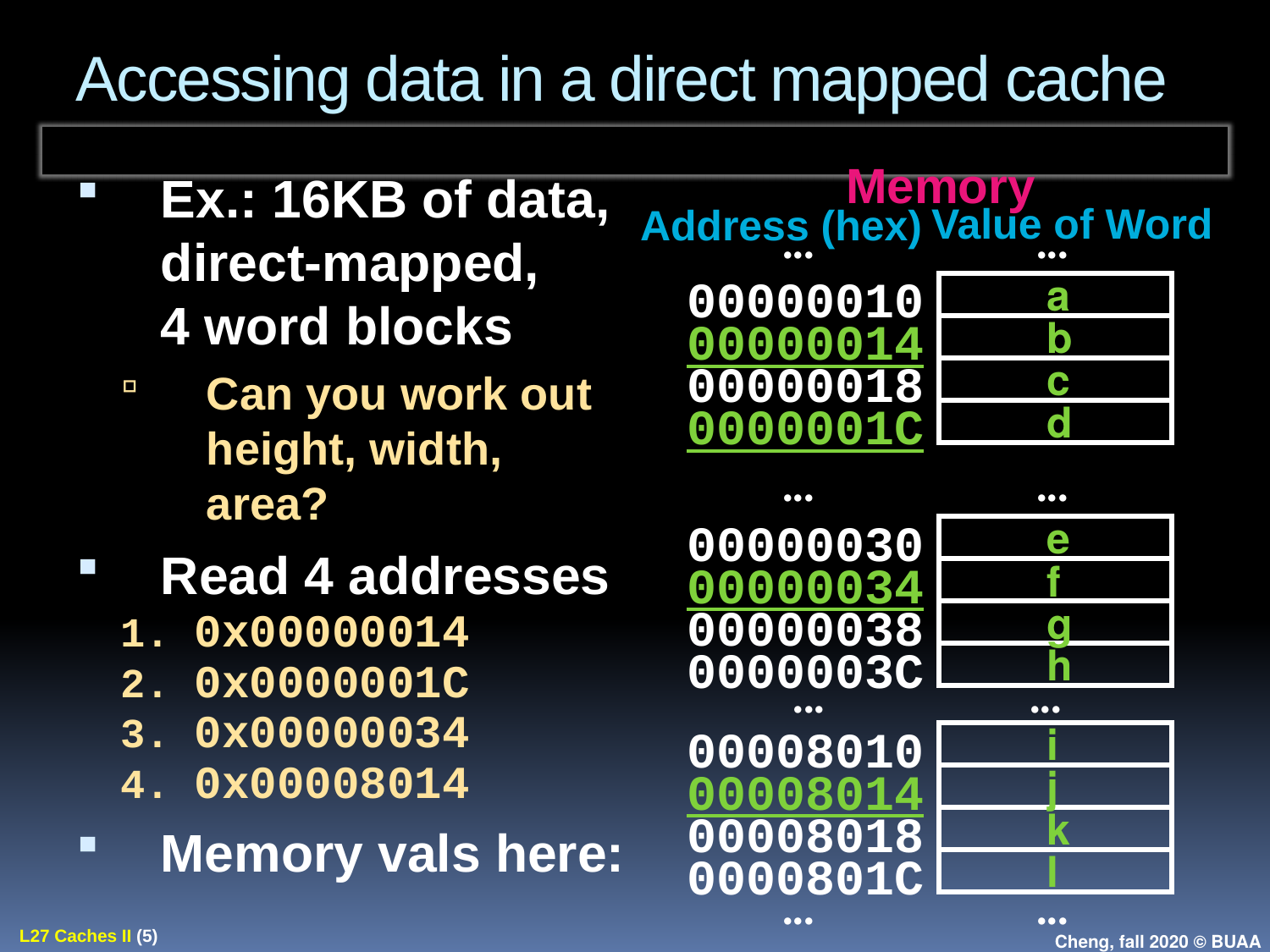

# Accessing data in a direct mapped cache
Memory
Ex.: 16KB of data, direct-mapped,
4 word blocks
Can you work out height, width, area?
Read 4 addresses
0x00000014
0x0000001C
0x00000034
0x00008014
Memory vals here:
Value of Word
Address (hex)
...
...
00000010
a

00000014
b

00000018
c

0000001C
d

...
...
00000030
e

00000034
f

00000038
g

0000003C
h

...
...
00008010
i

00008014
j

00008018
k

0000801C
l

...
...